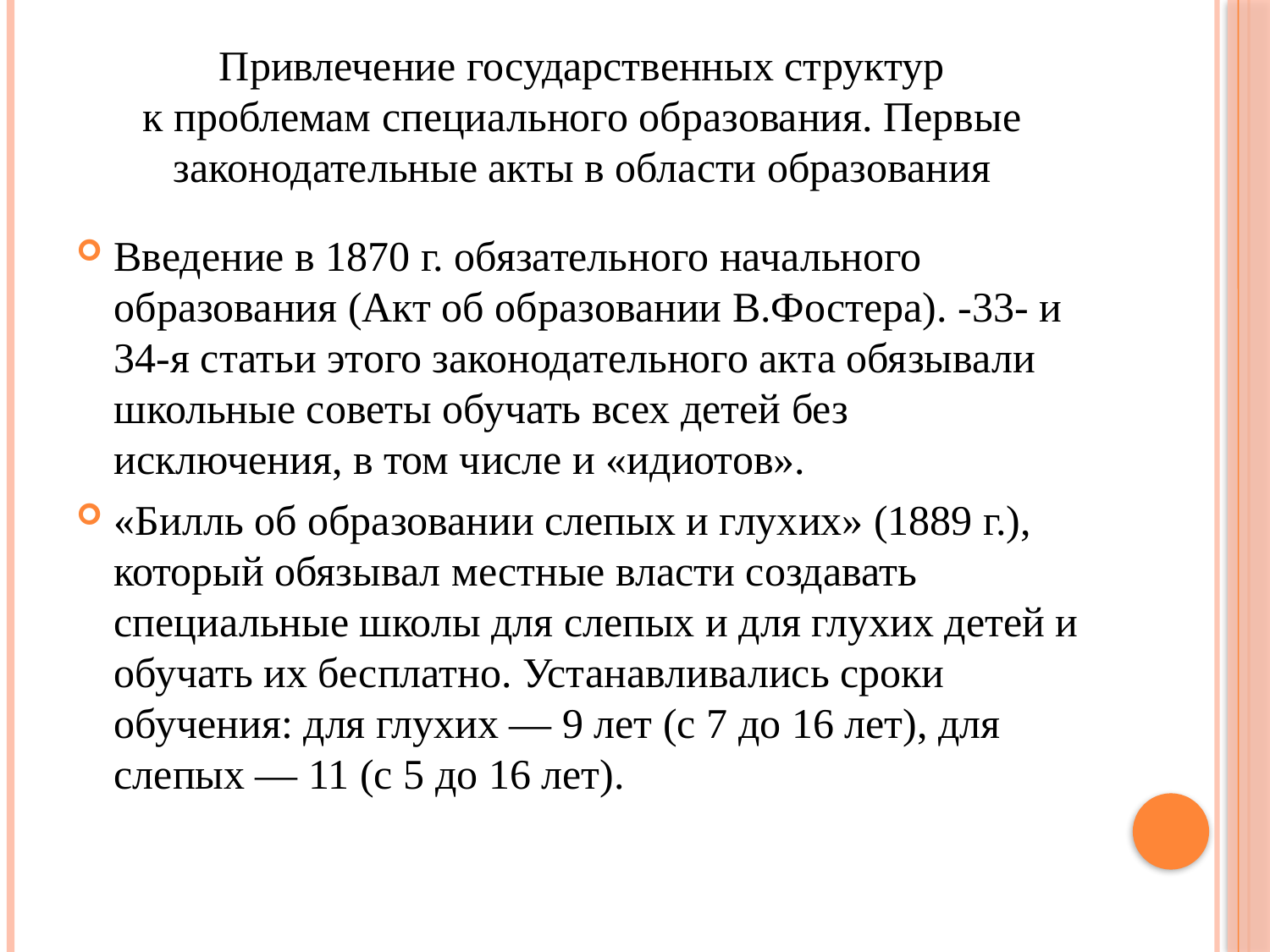

Привлечение государственных структур
к проблемам специального образования. Первые
законодательные акты в области образования
Введение в 1870 г. обязательного начального образования (Акт об образовании В.Фостера). -33- и 34-я статьи этого законодательного акта обязывали школьные советы обучать всех детей без исключения, в том числе и «идиотов».
«Билль об образовании слепых и глухих» (1889 г.), который обязывал местные власти создавать специальные школы для слепых и для глухих детей и обучать их бесплатно. Устанавливались сроки обучения: для глухих — 9 лет (с 7 до 16 лет), для слепых — 11 (с 5 до 16 лет).